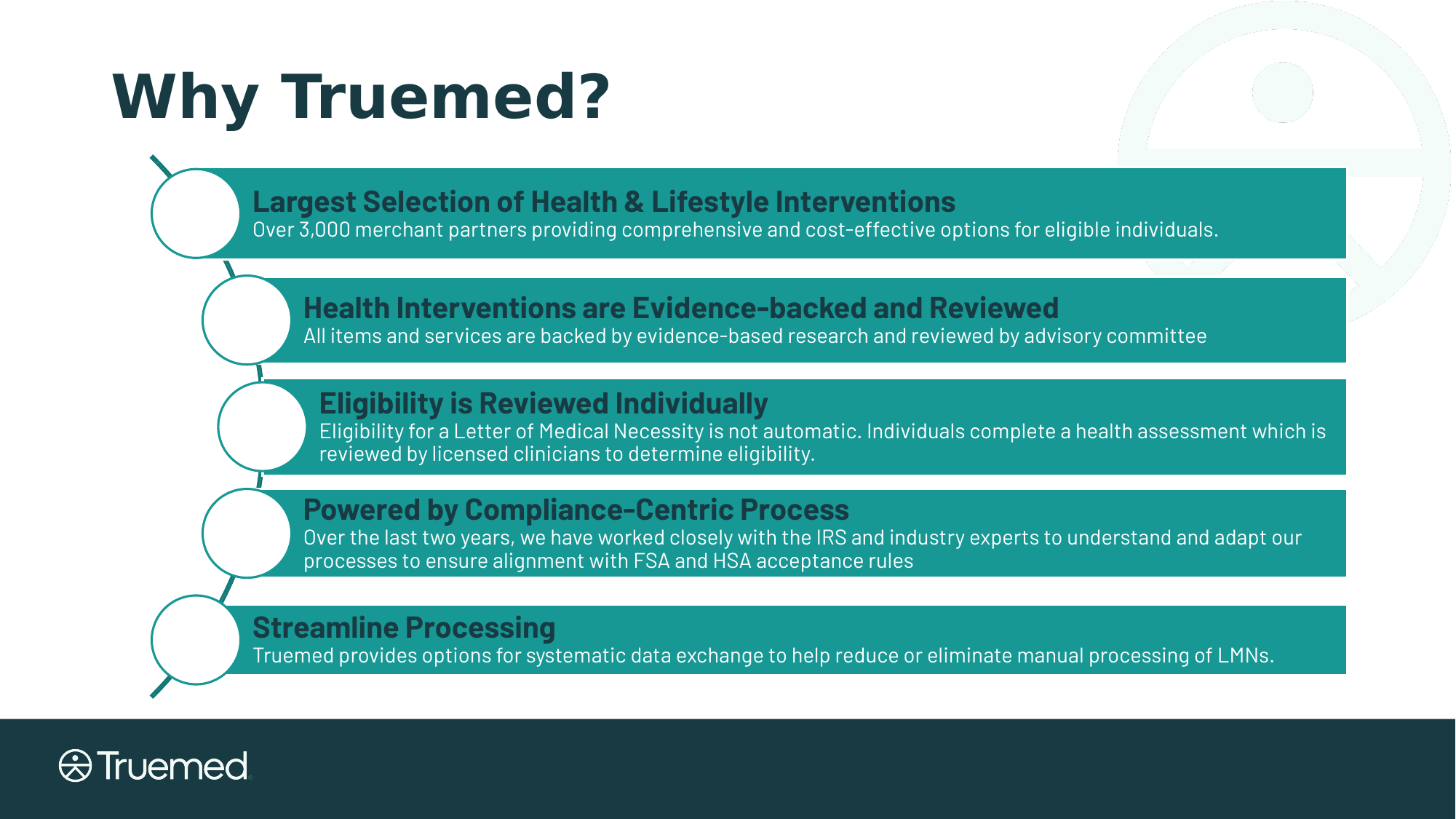

# Why Truemed?
Largest Selection of Health & Lifestyle Interventions
Over 3,000 merchant partners providing comprehensive and cost-effective options for eligible individuals.
Health Interventions are Evidence-backed and Reviewed
All items and services are backed by evidence-based research and reviewed by advisory committee
Eligibility is Reviewed Individually
Eligibility for a Letter of Medical Necessity is not automatic. Individuals complete a health assessment which is reviewed by licensed clinicians to determine eligibility.
Powered by Compliance-Centric Process
Over the last two years, we have worked closely with the IRS and industry experts to understand and adapt our processes to ensure alignment with FSA and HSA acceptance rules
Streamline Processing
Truemed provides options for systematic data exchange to help reduce or eliminate manual processing of LMNs.